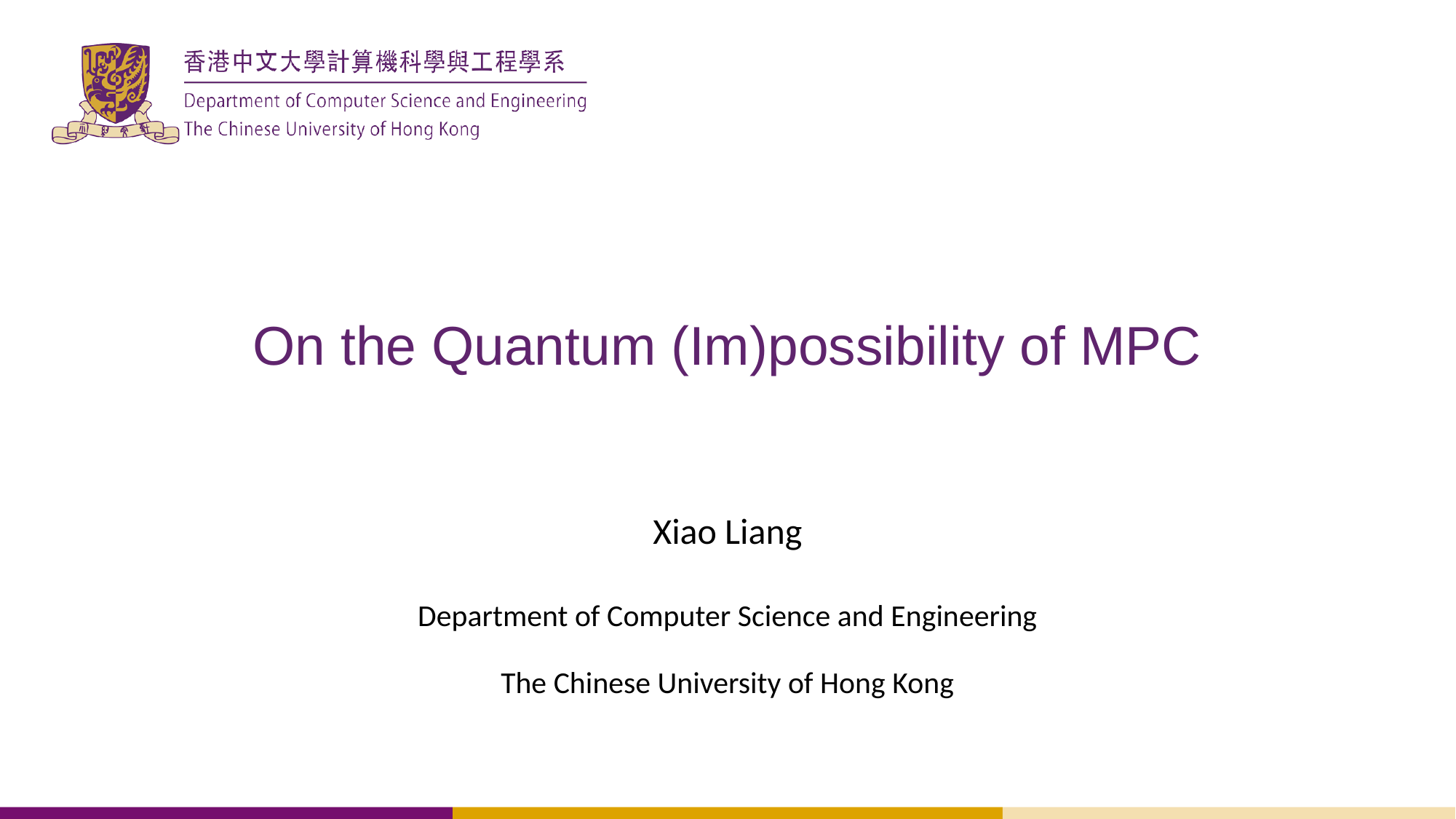

# On the Quantum (Im)possibility of MPC
Xiao Liang
Department of Computer Science and Engineering
The Chinese University of Hong Kong